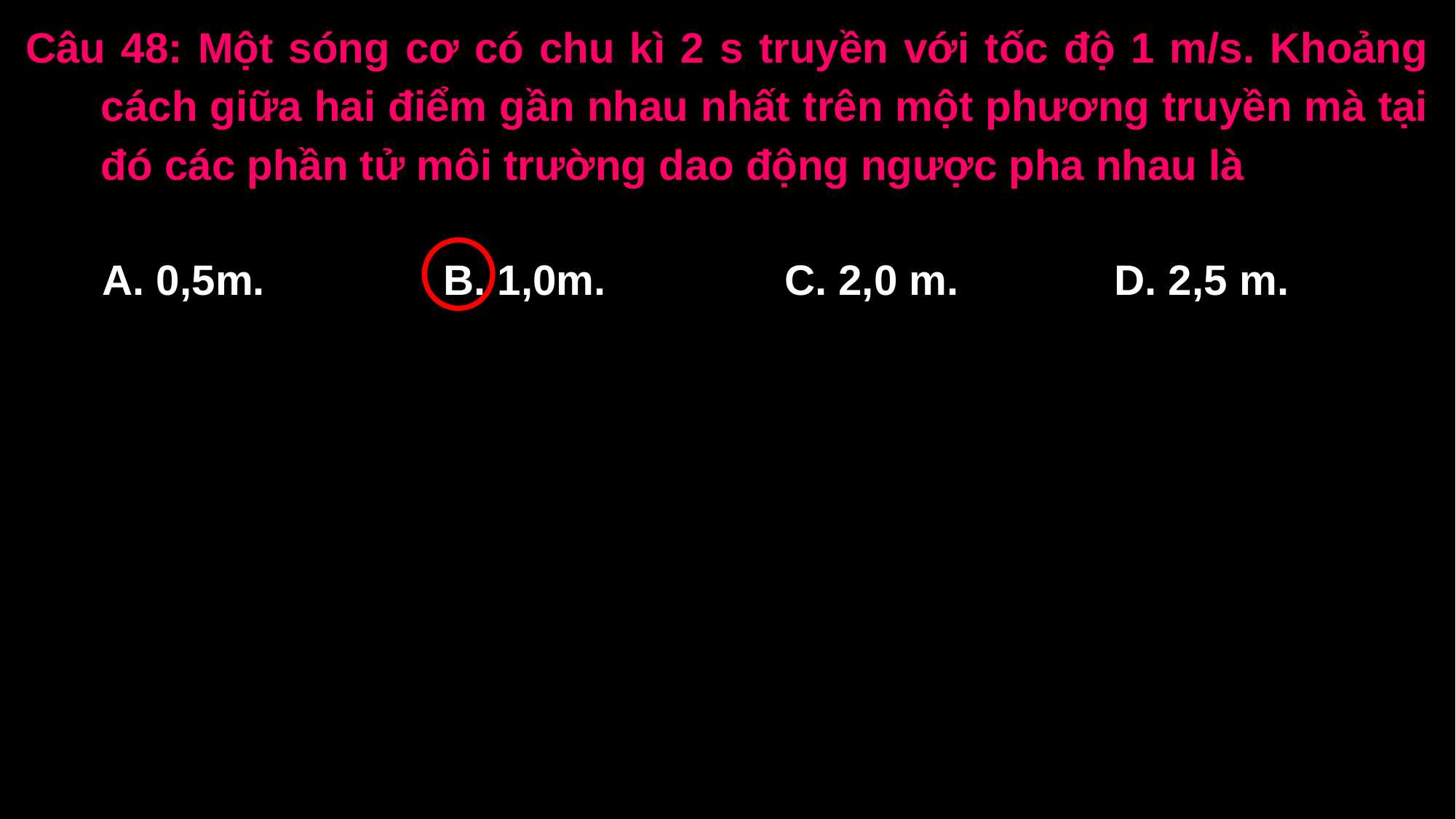

Câu 48: Một sóng cơ có chu kì 2 s truyền với tốc độ 1 m/s. Khoảng cách giữa hai điểm gần nhau nhất trên một phương truyền mà tại đó các phần tử môi trường dao động ngược pha nhau là

A. 0,5m.
B. 1,0m.
C. 2,0 m.
D. 2,5 m.